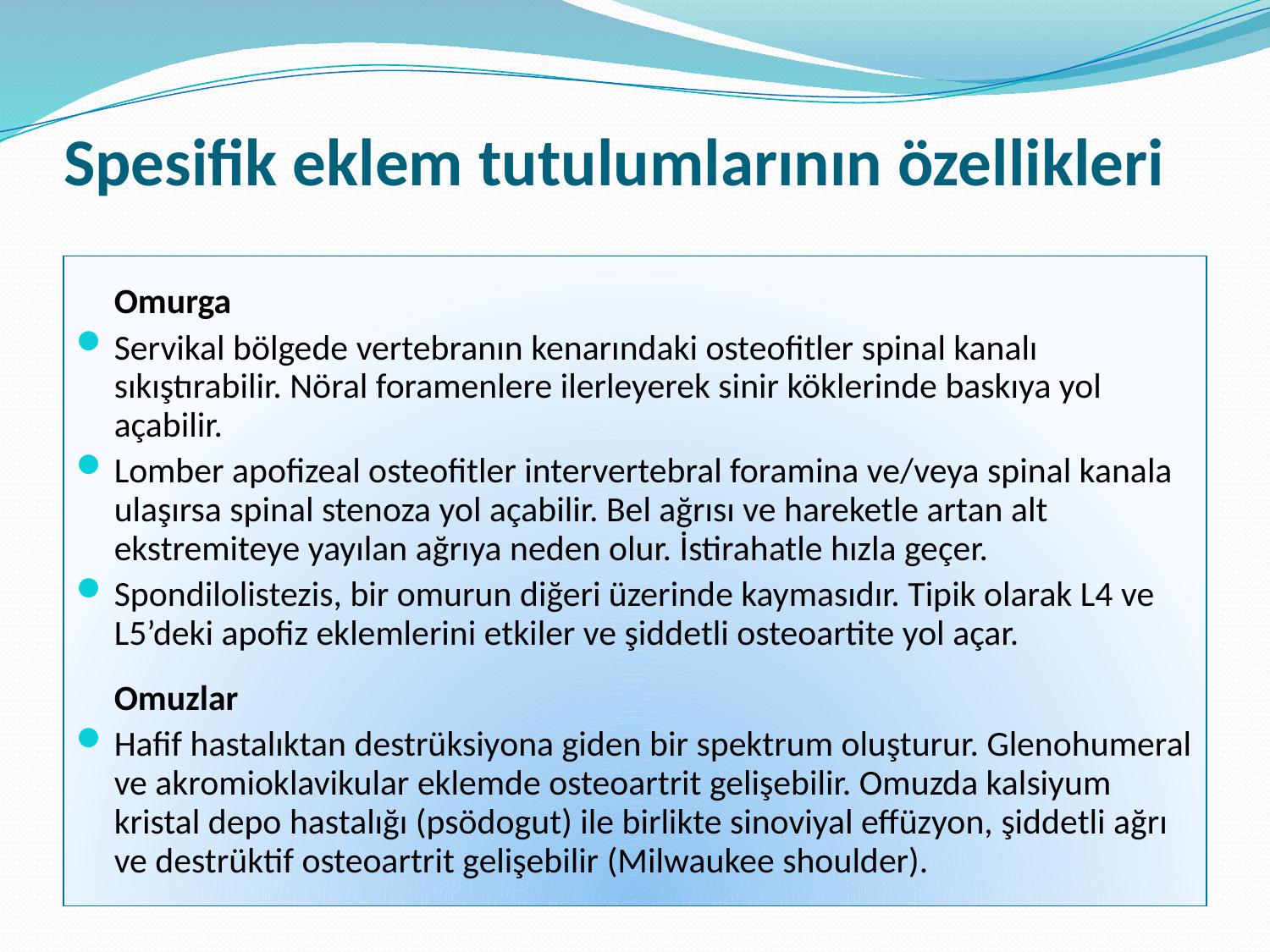

# Spesifik eklem tutulumlarının özellikleri
	Omurga
Servikal bölgede vertebranın kenarındaki osteofitler spinal kanalı sıkıştırabilir. Nöral foramenlere ilerleyerek sinir köklerinde baskıya yol açabilir.
Lomber apofizeal osteofitler intervertebral foramina ve/veya spinal kanala ulaşırsa spinal stenoza yol açabilir. Bel ağrısı ve hareketle artan alt ekstremiteye yayılan ağrıya neden olur. İstirahatle hızla geçer.
Spondilolistezis, bir omurun diğeri üzerinde kaymasıdır. Tipik olarak L4 ve L5’deki apofiz eklemlerini etkiler ve şiddetli osteoartite yol açar.

	Omuzlar
Hafif hastalıktan destrüksiyona giden bir spektrum oluşturur. Glenohumeral ve akromioklavikular eklemde osteoartrit gelişebilir. Omuzda kalsiyum kristal depo hastalığı (psödogut) ile birlikte sinoviyal effüzyon, şiddetli ağrı ve destrüktif osteoartrit gelişebilir (Milwaukee shoulder).